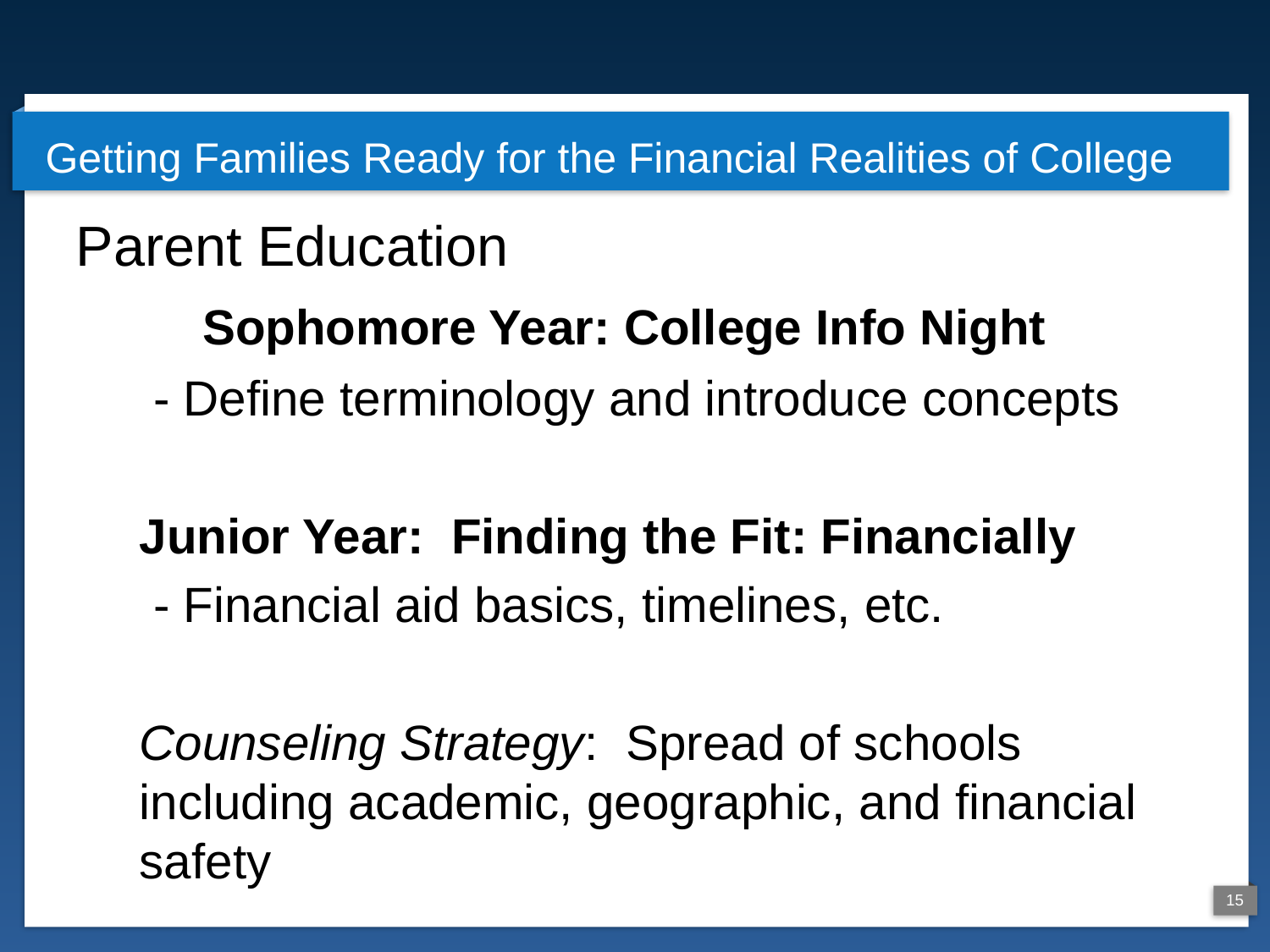

# Getting Families Ready for the Financial Realities of College
Parent Education
	Sophomore Year: College Info Night
 - Define terminology and introduce concepts

Junior Year:  Finding the Fit: Financially
 - Financial aid basics, timelines, etc.

Counseling Strategy:  Spread of schools including academic, geographic, and financial safety